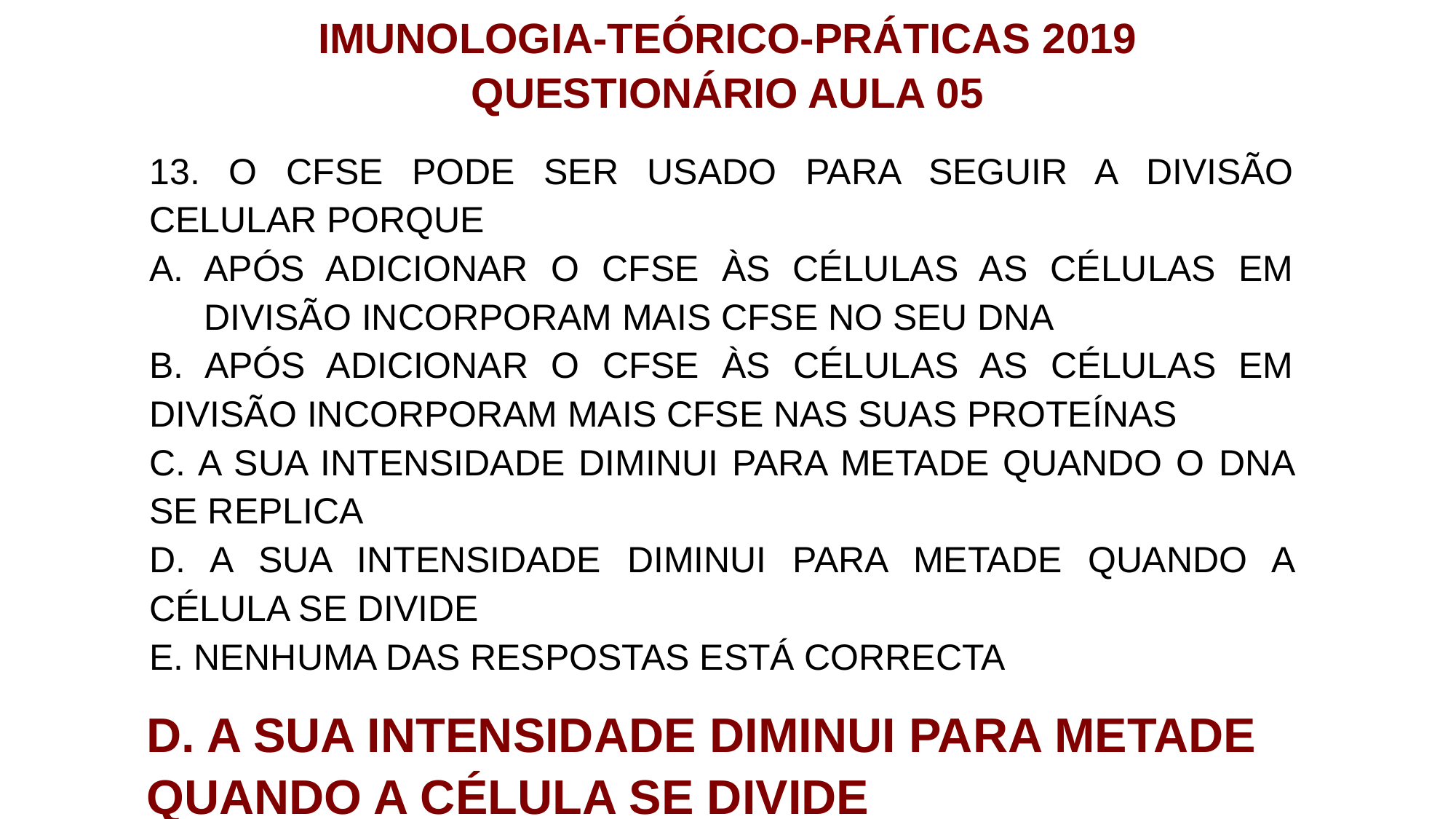

IMUNOLOGIA-TEÓRICO-PRÁTICAS 2019
QUESTIONÁRIO AULA 05
13. O CFSE PODE SER USADO PARA SEGUIR A DIVISÃO CELULAR PORQUE
APÓS ADICIONAR O CFSE ÀS CÉLULAS AS CÉLULAS EM DIVISÃO INCORPORAM MAIS CFSE NO SEU DNA
B. APÓS ADICIONAR O CFSE ÀS CÉLULAS AS CÉLULAS EM DIVISÃO INCORPORAM MAIS CFSE NAS SUAS PROTEÍNAS
C. A SUA INTENSIDADE DIMINUI PARA METADE QUANDO O DNA SE REPLICA
D. A SUA INTENSIDADE DIMINUI PARA METADE QUANDO A CÉLULA SE DIVIDE
E. NENHUMA DAS RESPOSTAS ESTÁ CORRECTA
D. A SUA INTENSIDADE DIMINUI PARA METADE QUANDO A CÉLULA SE DIVIDE